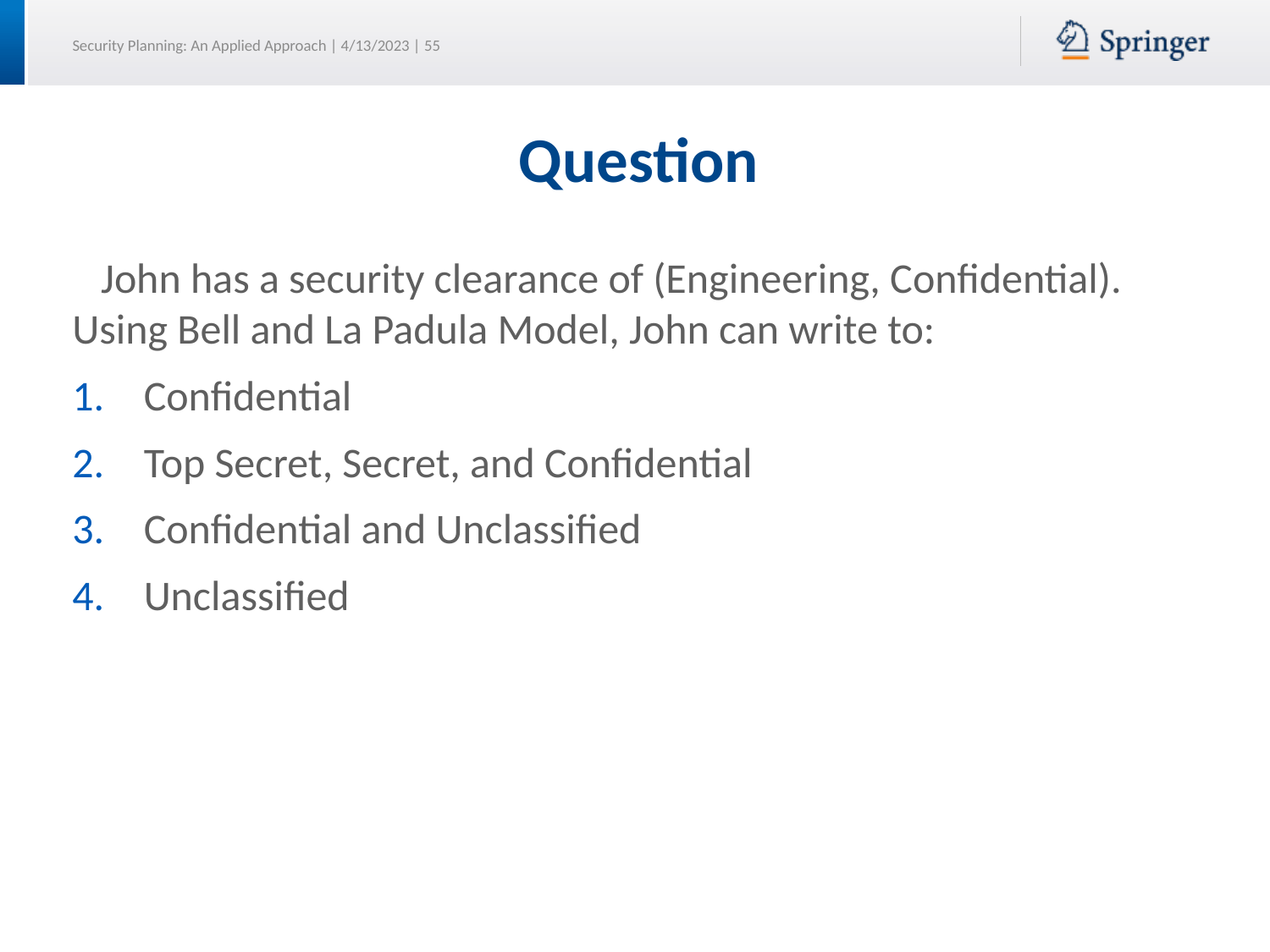

# Question
   John has a security clearance of (Engineering, Confidential).  Using Bell and La Padula Model, John can write to:
Confidential
Top Secret, Secret, and Confidential
Confidential and Unclassified
Unclassified